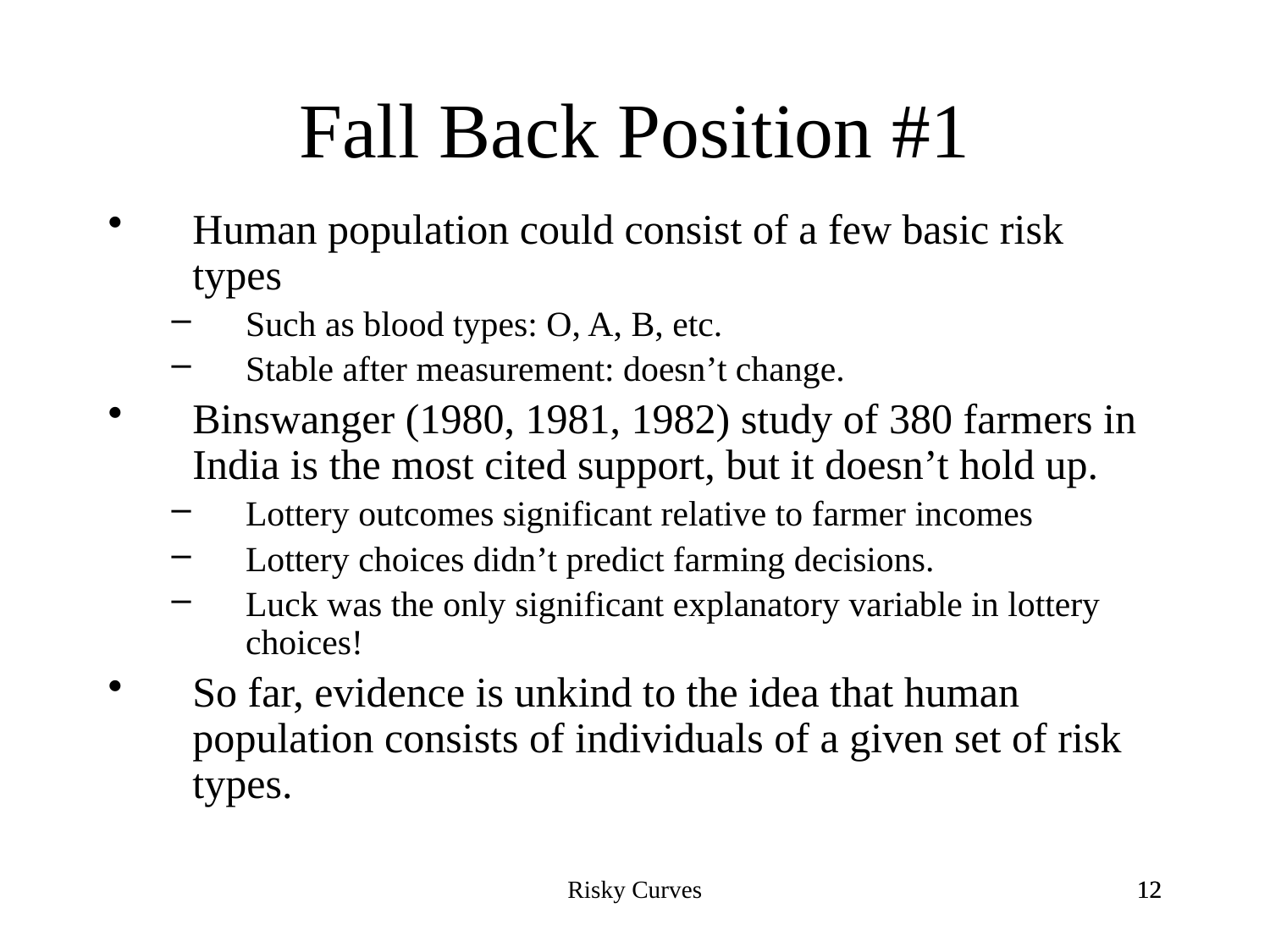

# Fall Back Position #1
Human population could consist of a few basic risk types
Such as blood types: O, A, B, etc.
Stable after measurement: doesn’t change.
Binswanger (1980, 1981, 1982) study of 380 farmers in India is the most cited support, but it doesn’t hold up.
Lottery outcomes significant relative to farmer incomes
Lottery choices didn’t predict farming decisions.
Luck was the only significant explanatory variable in lottery choices!
So far, evidence is unkind to the idea that human population consists of individuals of a given set of risk types.
Risky Curves
12
12